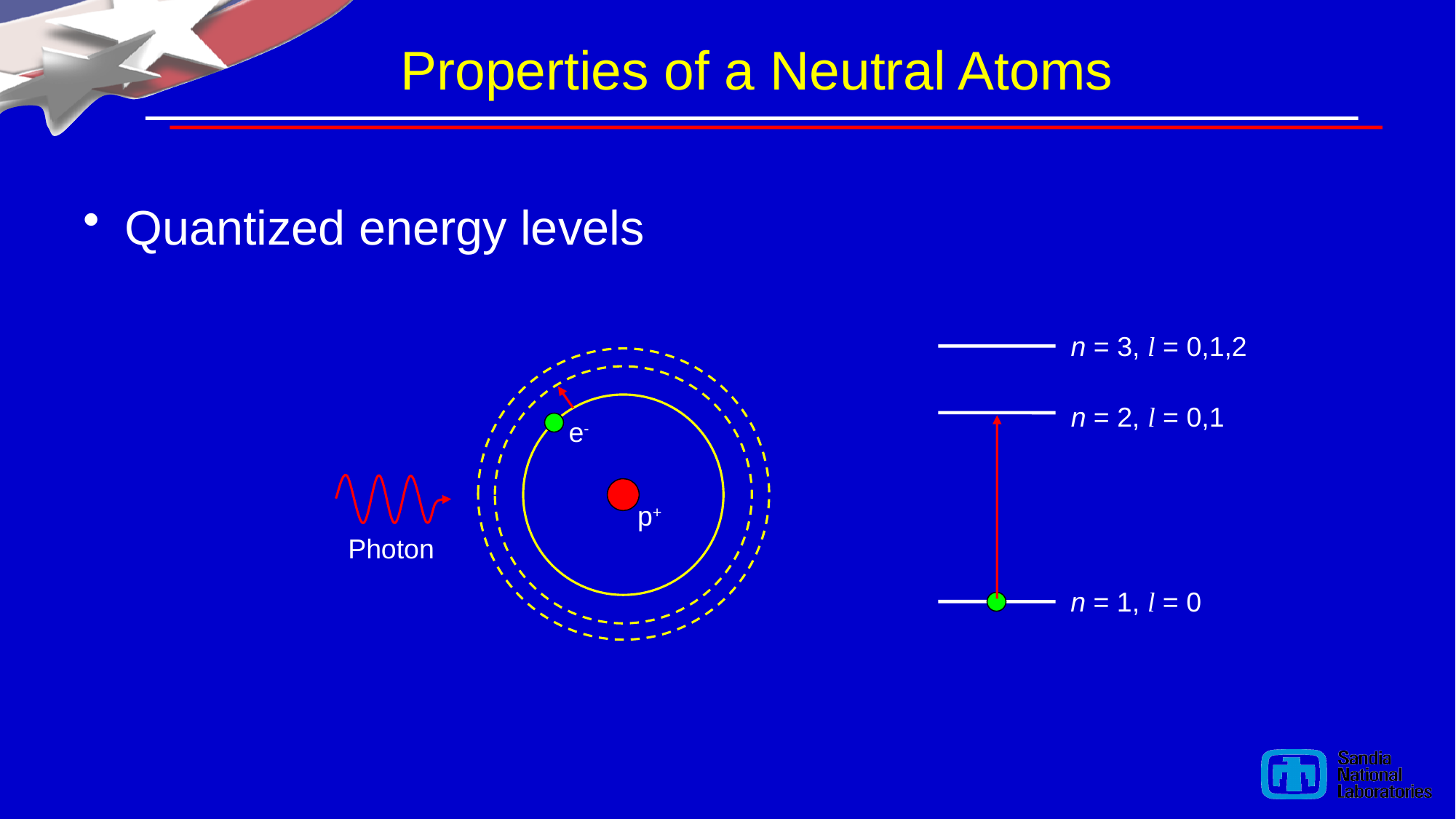

# Properties of a Neutral Atoms
Quantized energy levels
n = 3, l = 0,1,2

n = 2, l = 0,1

e-

Photon

p+
n = 1, l = 0